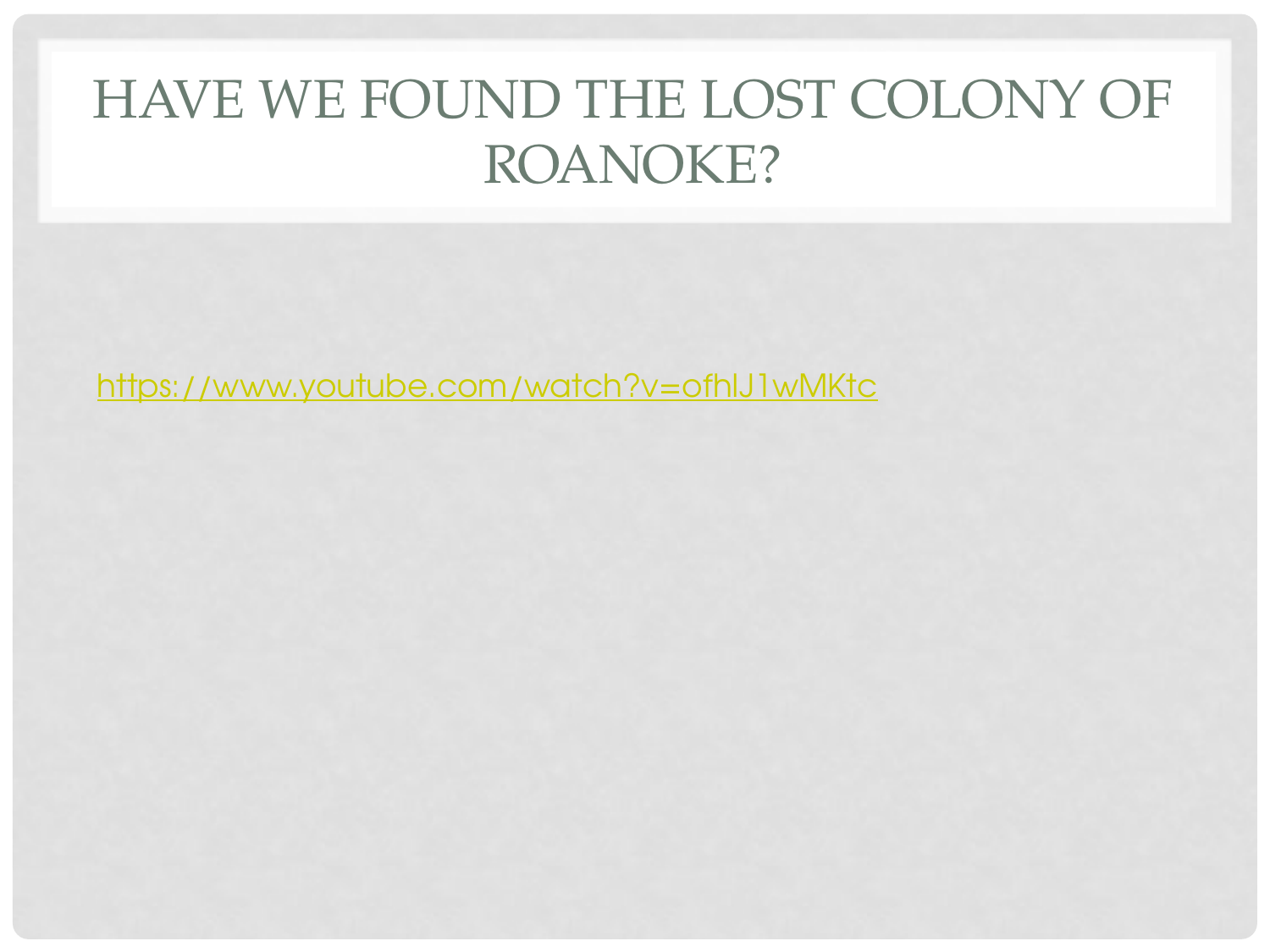

# Have we found the lost colony of Roanoke?
https://www.youtube.com/watch?v=ofhIJ1wMKtc